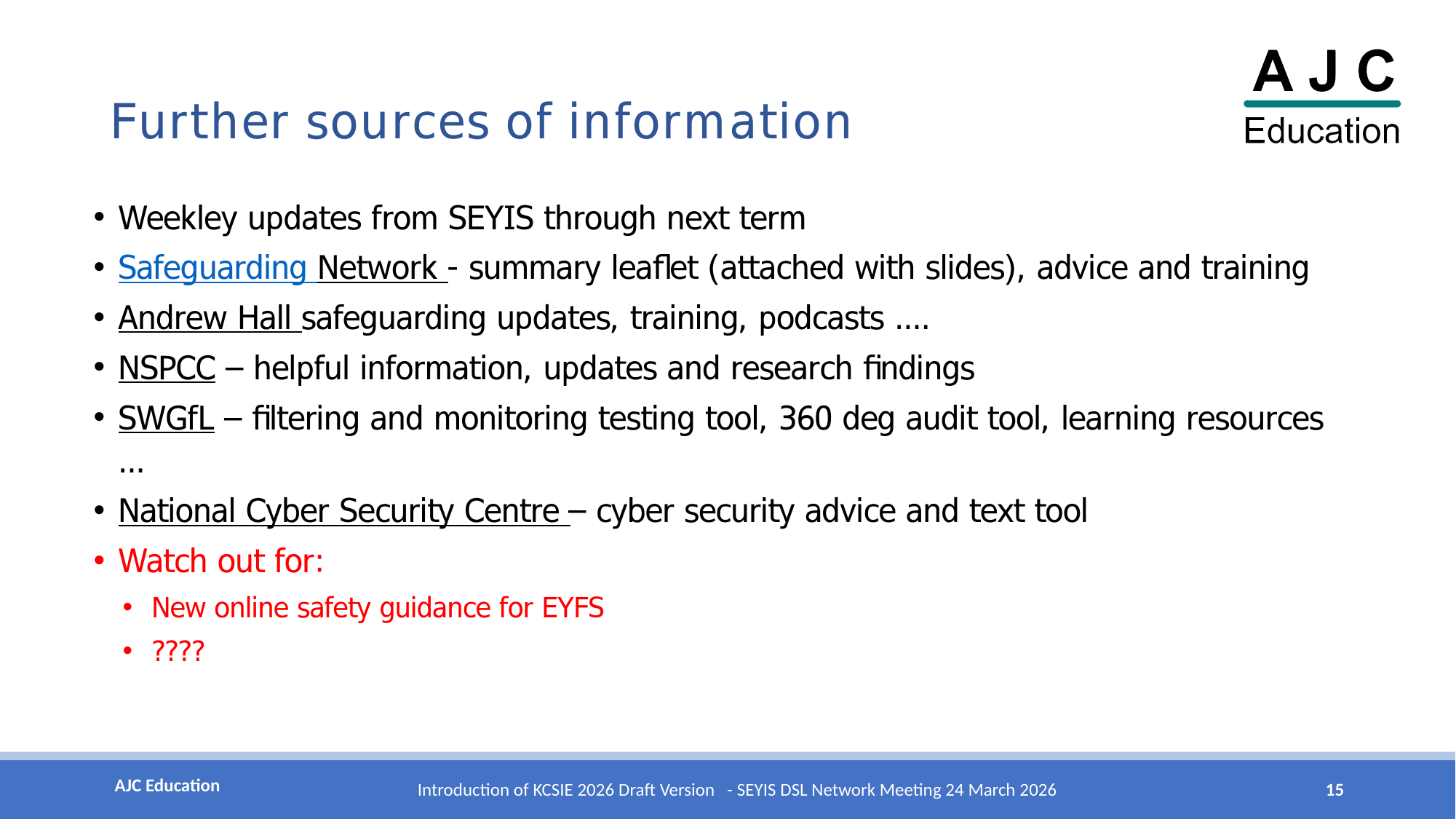

# Further sources of information
Weekley updates from SEYIS through next term
Safeguarding Network - summary leaflet (attached with slides), advice and training
Andrew Hall safeguarding updates, training, podcasts ….
NSPCC – helpful information, updates and research findings
SWGfL – filtering and monitoring testing tool, 360 deg audit tool, learning resources …
National Cyber Security Centre – cyber security advice and text tool
Watch out for:
New online safety guidance for EYFS
????
15